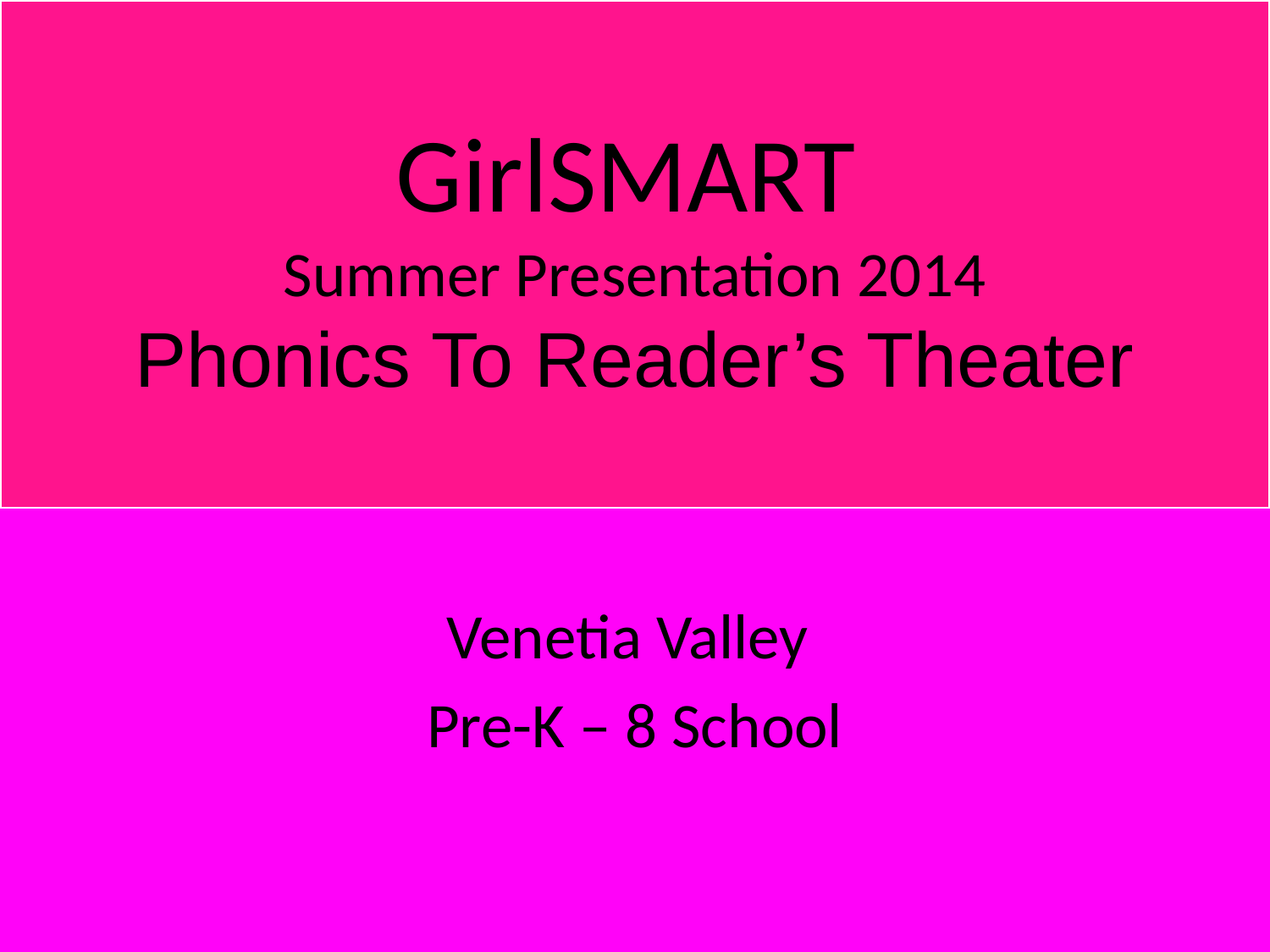

# GirlSMART Summer Presentation 2014 Phonics To Reader’s Theater

Venetia Valley
Pre-K – 8 School